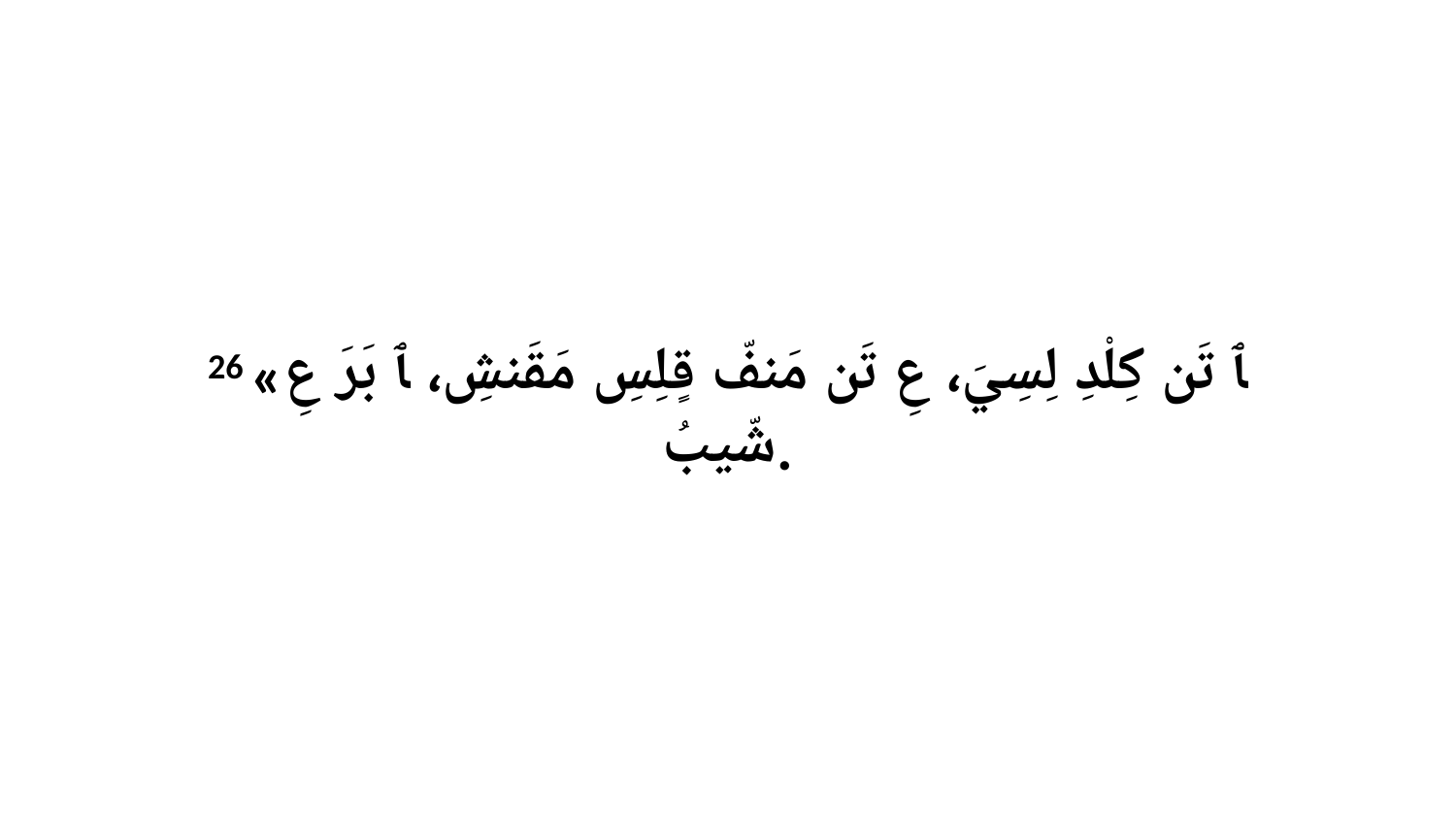

26 «ﭑ تَن كِلْدِ لِسِيَ، عِ تَن مَنفّ قٍلِسِ مَقَنشِ، ﭑ بَرَ عِ شّيبُ.